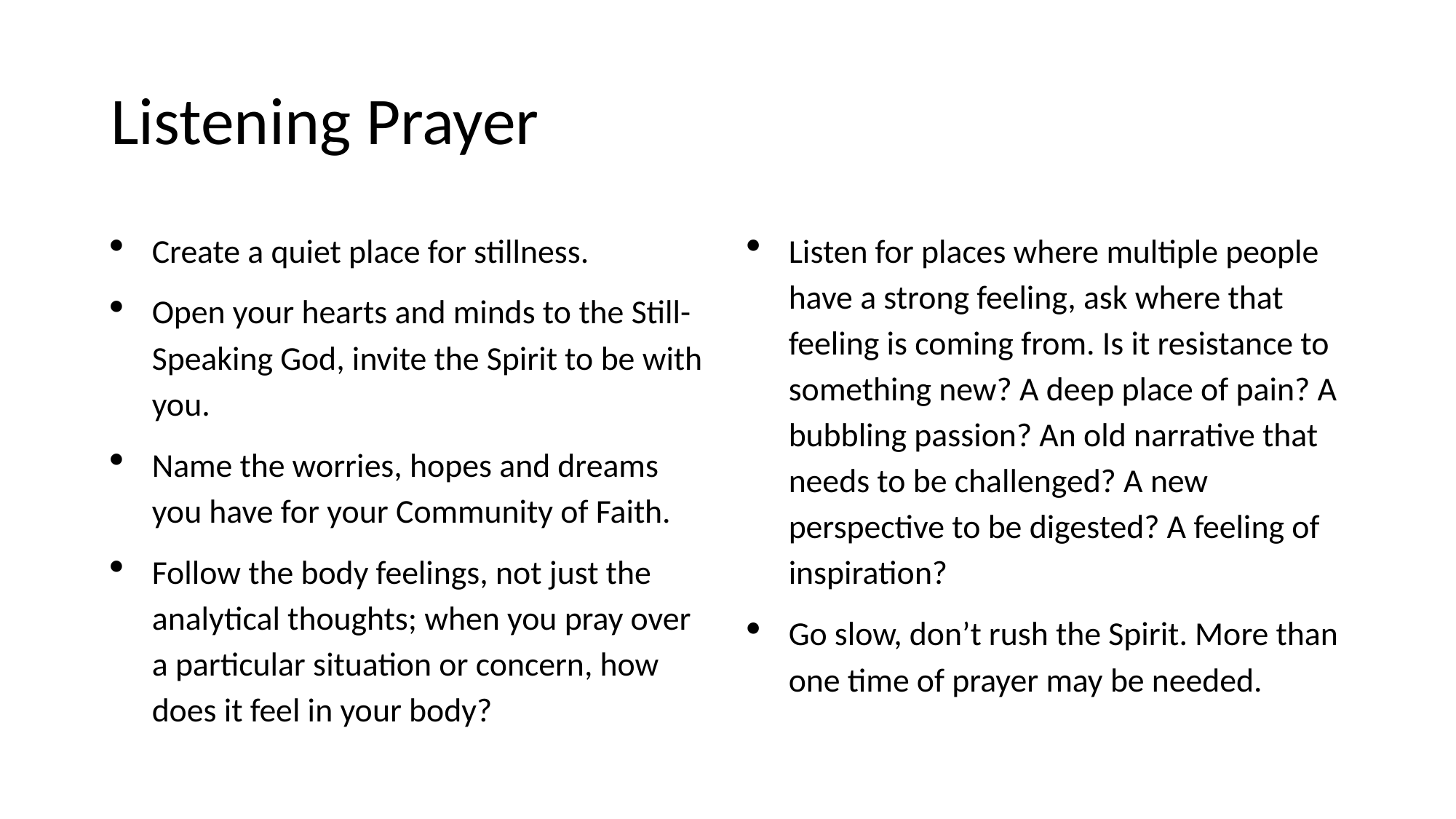

# Listening Prayer
Create a quiet place for stillness.
Open your hearts and minds to the Still-Speaking God, invite the Spirit to be with you.
Name the worries, hopes and dreams you have for your Community of Faith.
Follow the body feelings, not just the analytical thoughts; when you pray over a particular situation or concern, how does it feel in your body?
Listen for places where multiple people have a strong feeling, ask where that feeling is coming from. Is it resistance to something new? A deep place of pain? A bubbling passion? An old narrative that needs to be challenged? A new perspective to be digested? A feeling of inspiration?
Go slow, don’t rush the Spirit. More than one time of prayer may be needed.